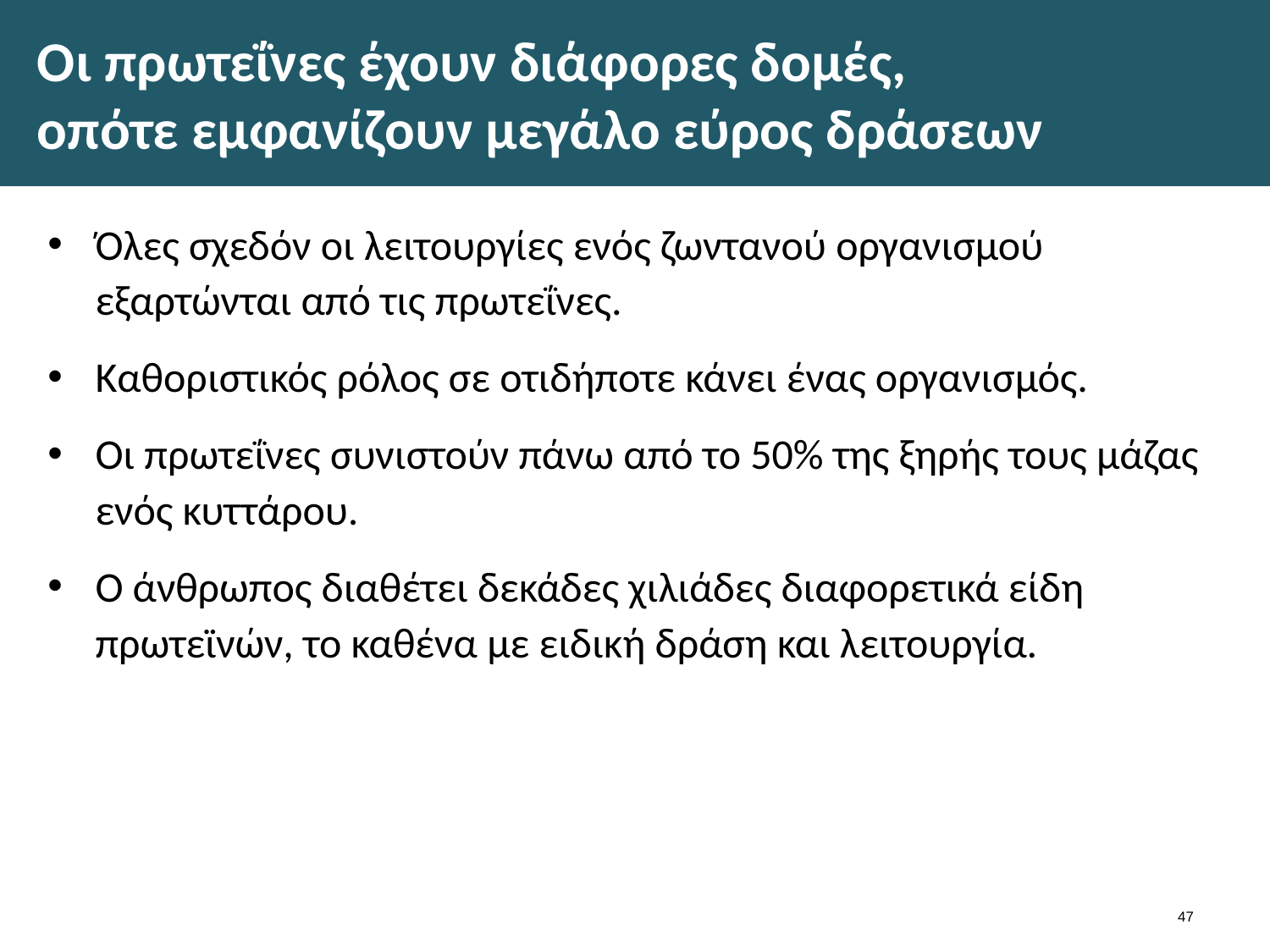

# Οι πρωτεΐνες έχουν διάφορες δομές, οπότε εμφανίζουν μεγάλο εύρος δράσεων
Όλες σχεδόν οι λειτουργίες ενός ζωντανού οργανισμού εξαρτώνται από τις πρωτεΐνες.
Καθοριστικός ρόλος σε οτιδήποτε κάνει ένας οργανισμός.
Οι πρωτεΐνες συνιστούν πάνω από το 50% της ξηρής τους μάζας ενός κυττάρου.
Ο άνθρωπος διαθέτει δεκάδες χιλιάδες διαφορετικά είδη πρωτεϊνών, το καθένα με ειδική δράση και λειτουργία.

47